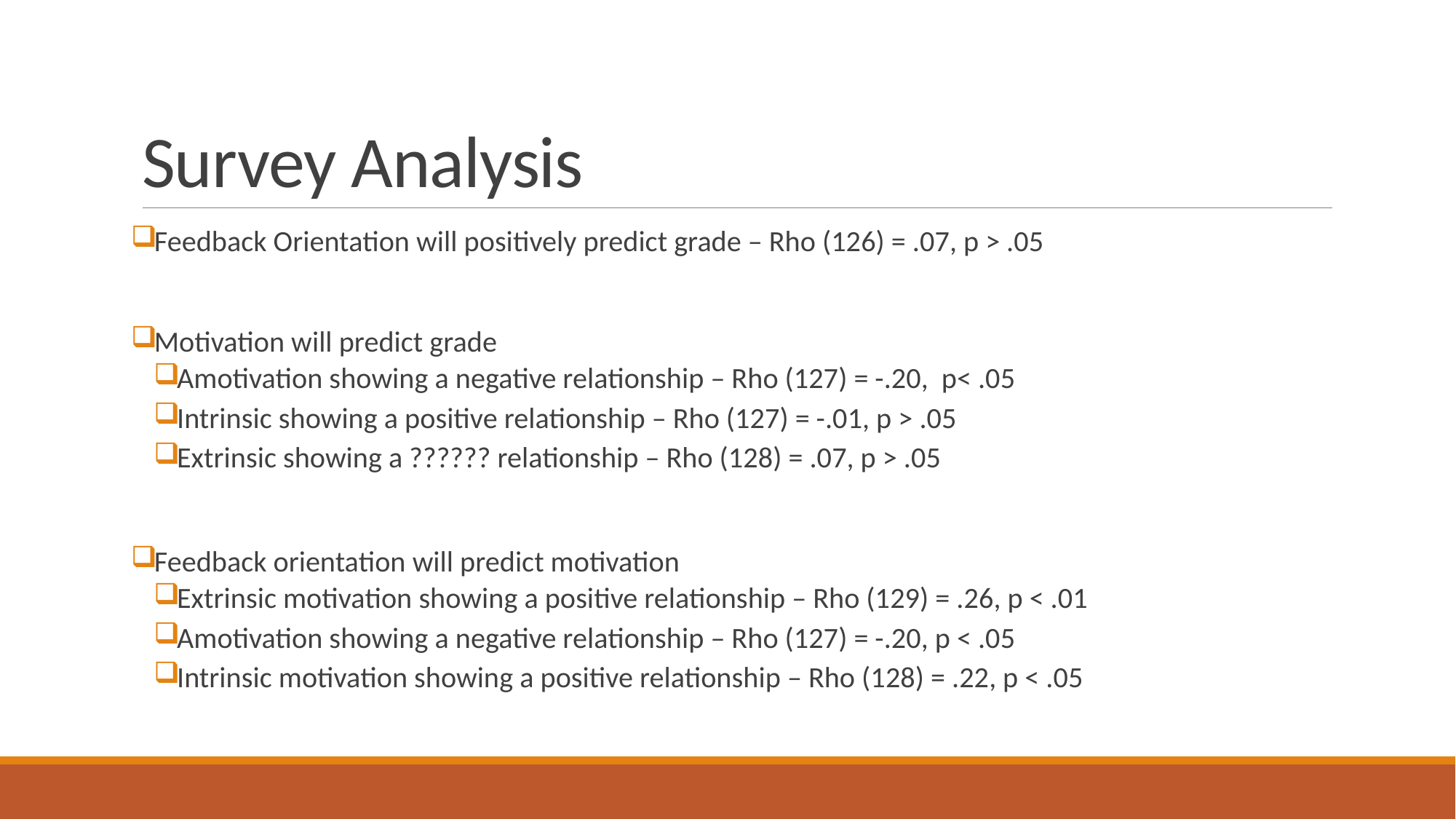

# Survey Analysis
Feedback Orientation will positively predict grade – Rho (126) = .07, p > .05

Motivation will predict grade
Amotivation showing a negative relationship – Rho (127) = -.20,  p< .05
Intrinsic showing a positive relationship – Rho (127) = -.01, p > .05
Extrinsic showing a ?????? relationship – Rho (128) = .07, p > .05

Feedback orientation will predict motivation
Extrinsic motivation showing a positive relationship – Rho (129) = .26, p < .01
Amotivation showing a negative relationship – Rho (127) = -.20, p < .05
Intrinsic motivation showing a positive relationship – Rho (128) = .22, p < .05